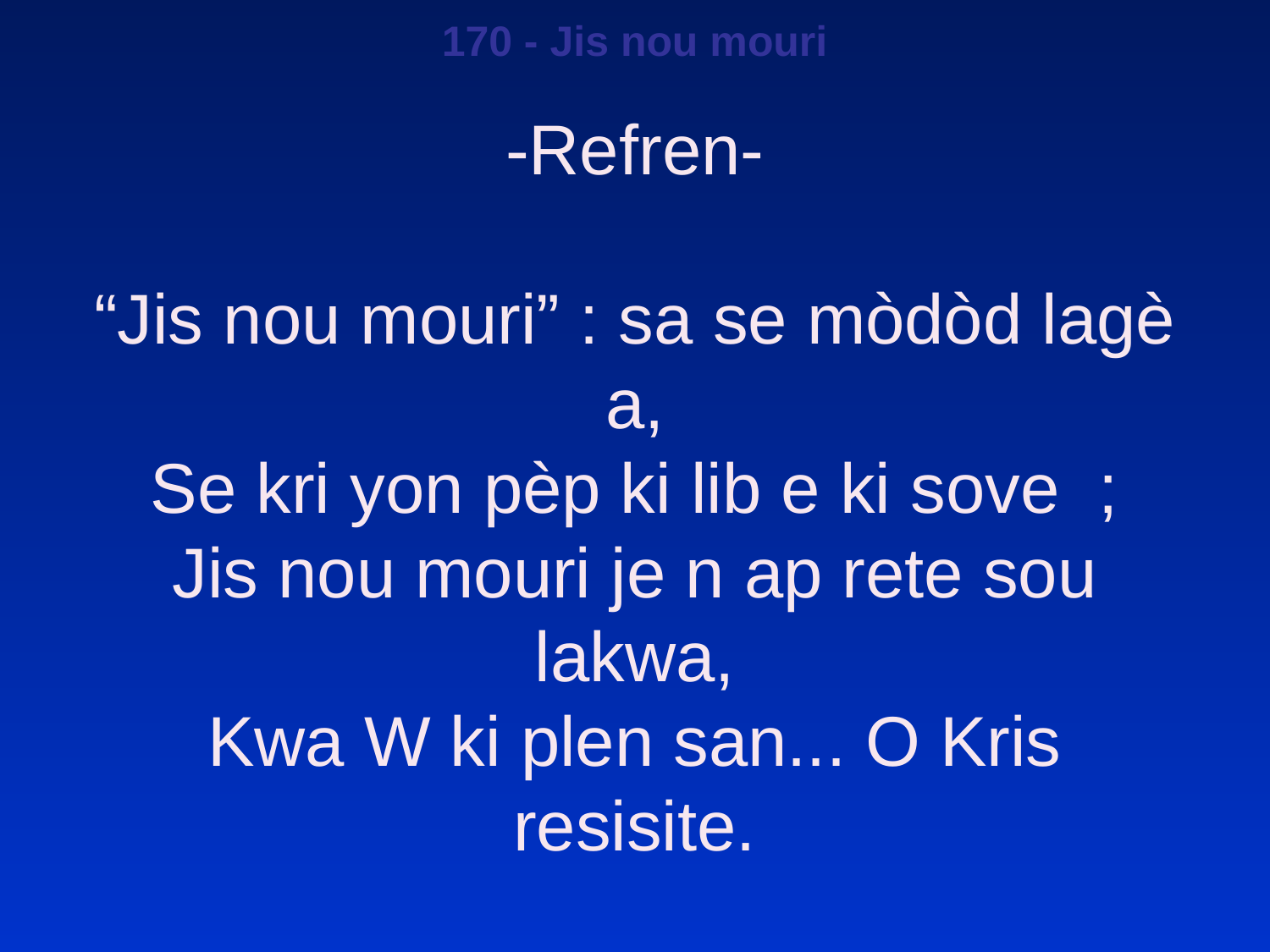

170 - Jis nou mouri
-Refren-

“Jis nou mouri” : sa se mòdòd lagè a,
Se kri yon pèp ki lib e ki sove  ;
Jis nou mouri je n ap rete sou lakwa,
Kwa W ki plen san... O Kris resisite.